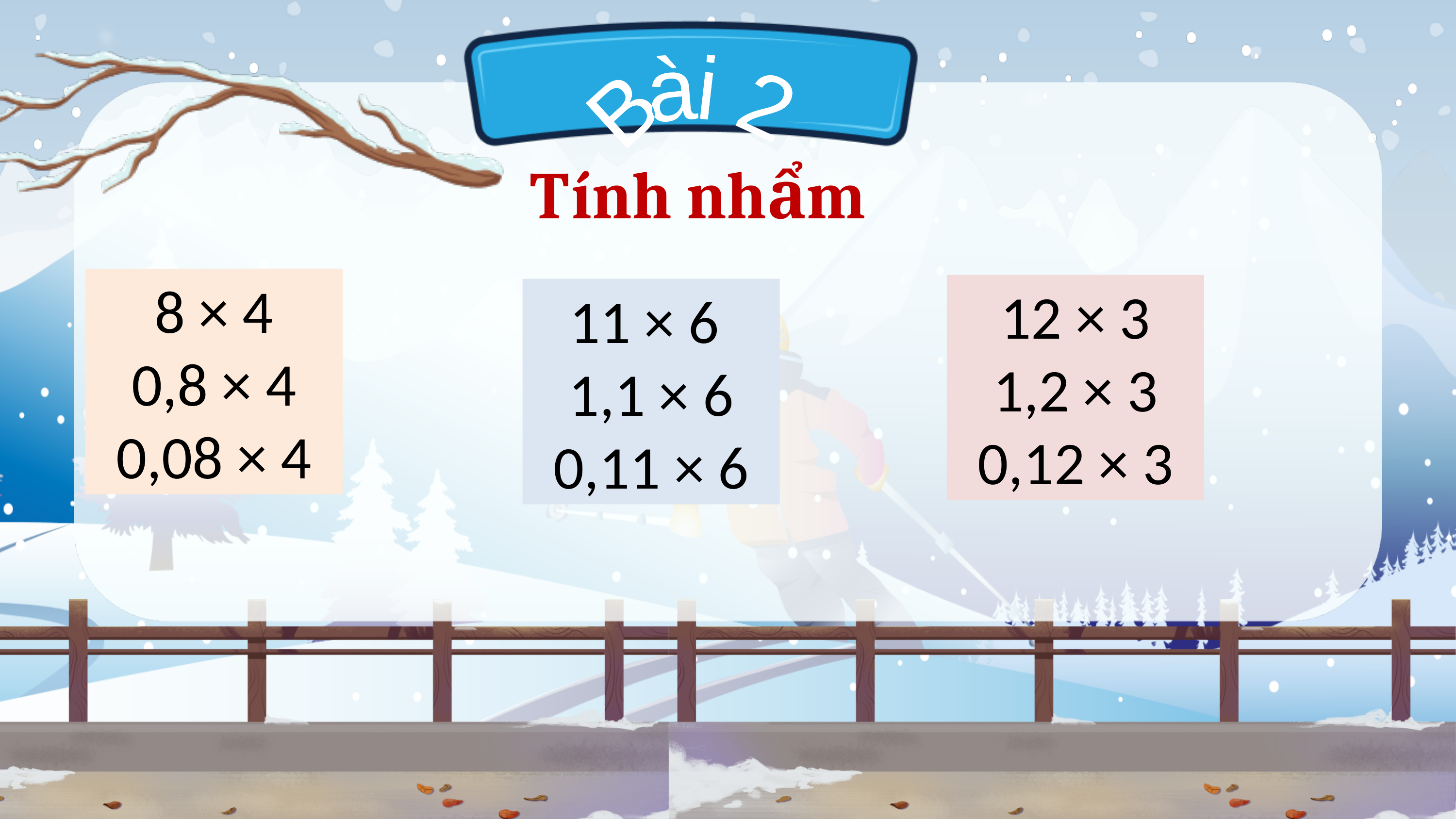

Bài 2
Tính nhẩm
8 × 4
0,8 × 4
0,08 × 4
12 × 3
1,2 × 3
0,12 × 3
11 × 6
1,1 × 6
0,11 × 6